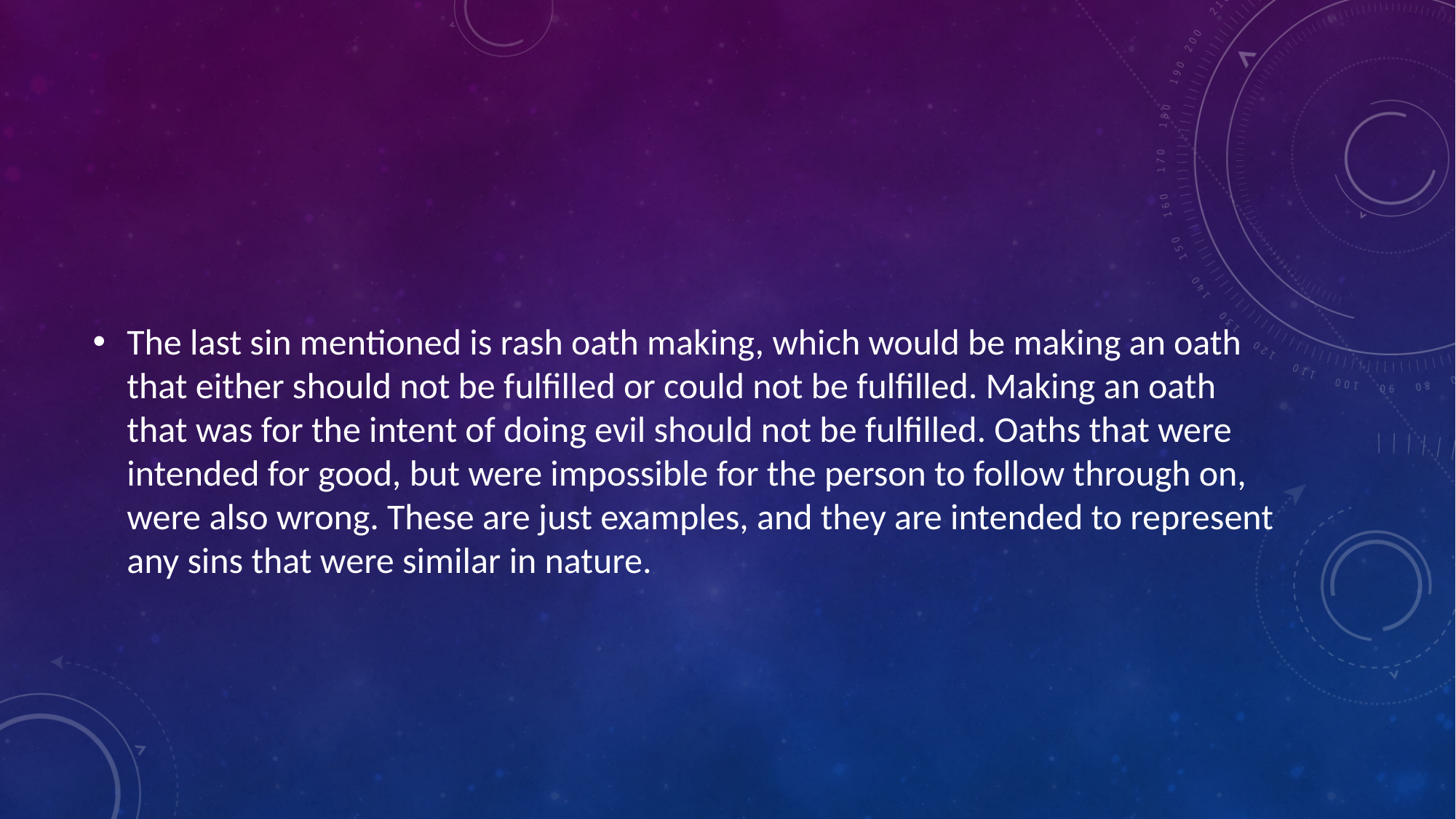

#
The last sin mentioned is rash oath making, which would be making an oath that either should not be fulfilled or could not be fulfilled. Making an oath that was for the intent of doing evil should not be fulfilled. Oaths that were intended for good, but were impossible for the person to follow through on, were also wrong. These are just examples, and they are intended to represent any sins that were similar in nature.